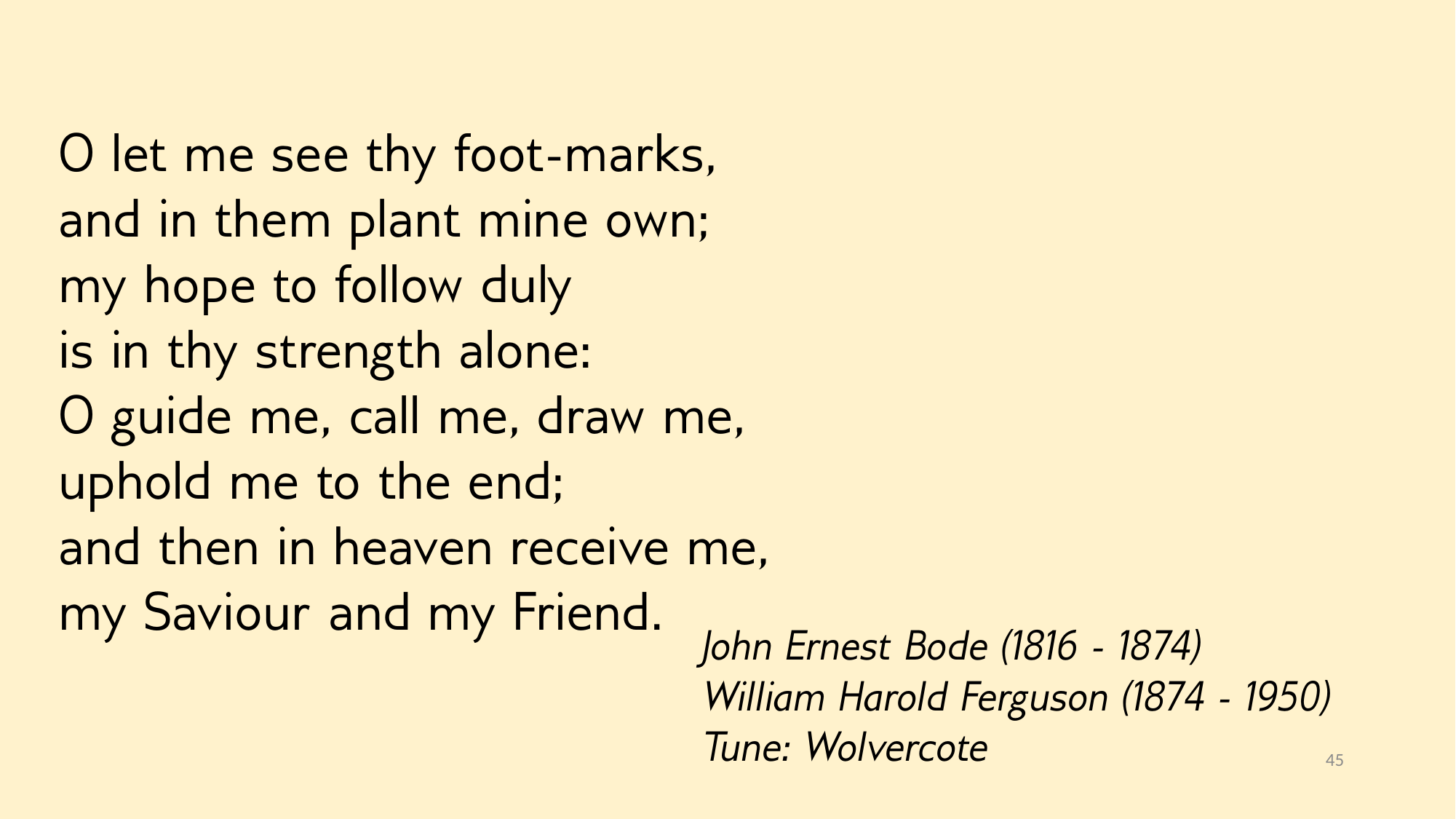

O let me see thy foot-marks,
and in them plant mine own;
my hope to follow duly
is in thy strength alone:
O guide me, call me, draw me,
uphold me to the end;
and then in heaven receive me,
my Saviour and my Friend.
John Ernest Bode (1816 - 1874)
William Harold Ferguson (1874 - 1950)
Tune: Wolvercote
45